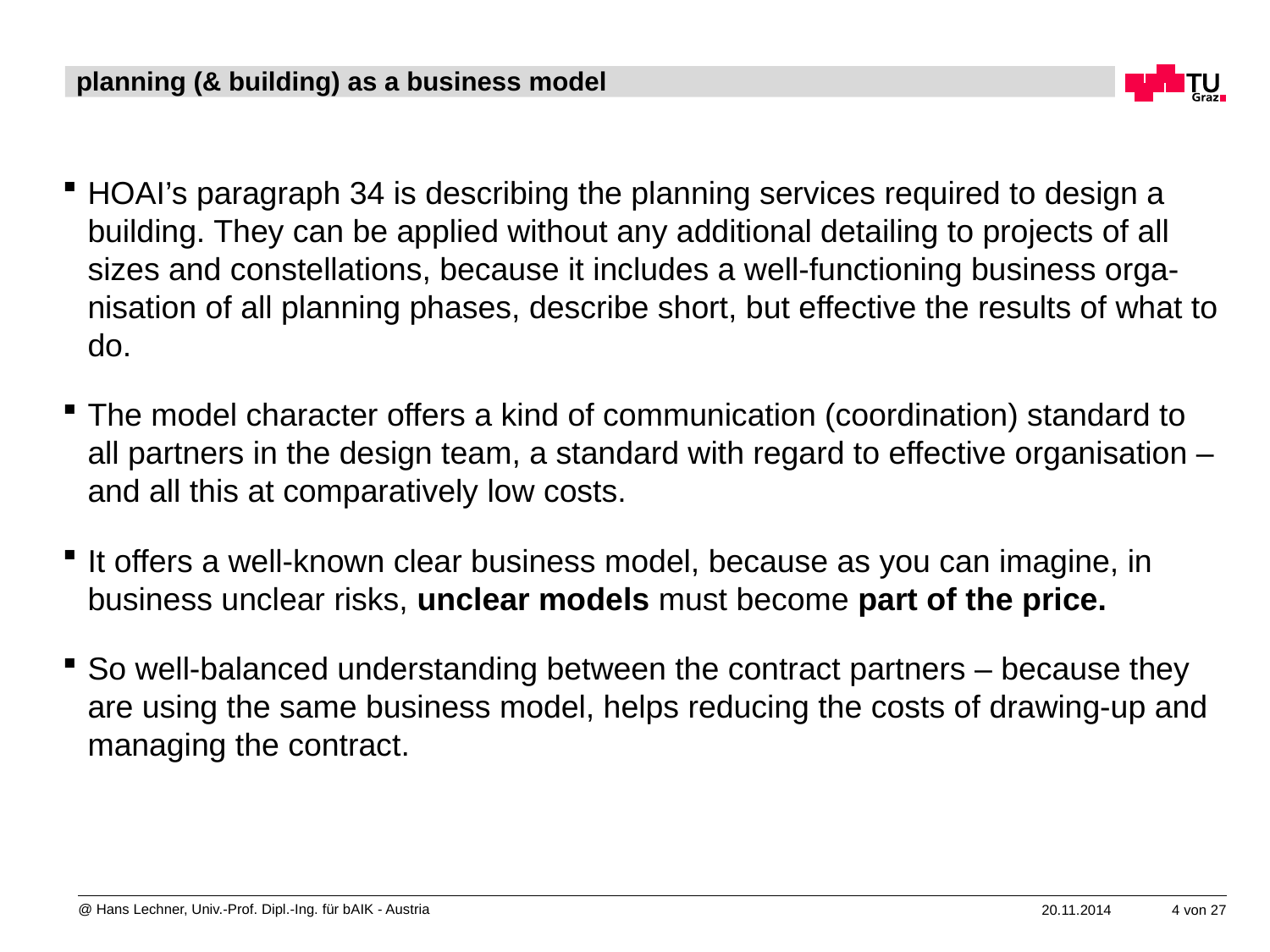

# planning (& building) as a business model
HOAI’s paragraph 34 is describing the planning services required to design a building. They can be applied without any additional detailing to projects of all sizes and constellations, because it includes a well-functioning business orga-nisation of all planning phases, describe short, but effective the results of what to do.
The model character offers a kind of communication (coordination) standard to all partners in the design team, a standard with regard to effective organisation – and all this at comparatively low costs.
It offers a well-known clear business model, because as you can imagine, in business unclear risks, unclear models must become part of the price.
So well-balanced understanding between the contract partners – because they are using the same business model, helps reducing the costs of drawing-up and managing the contract.